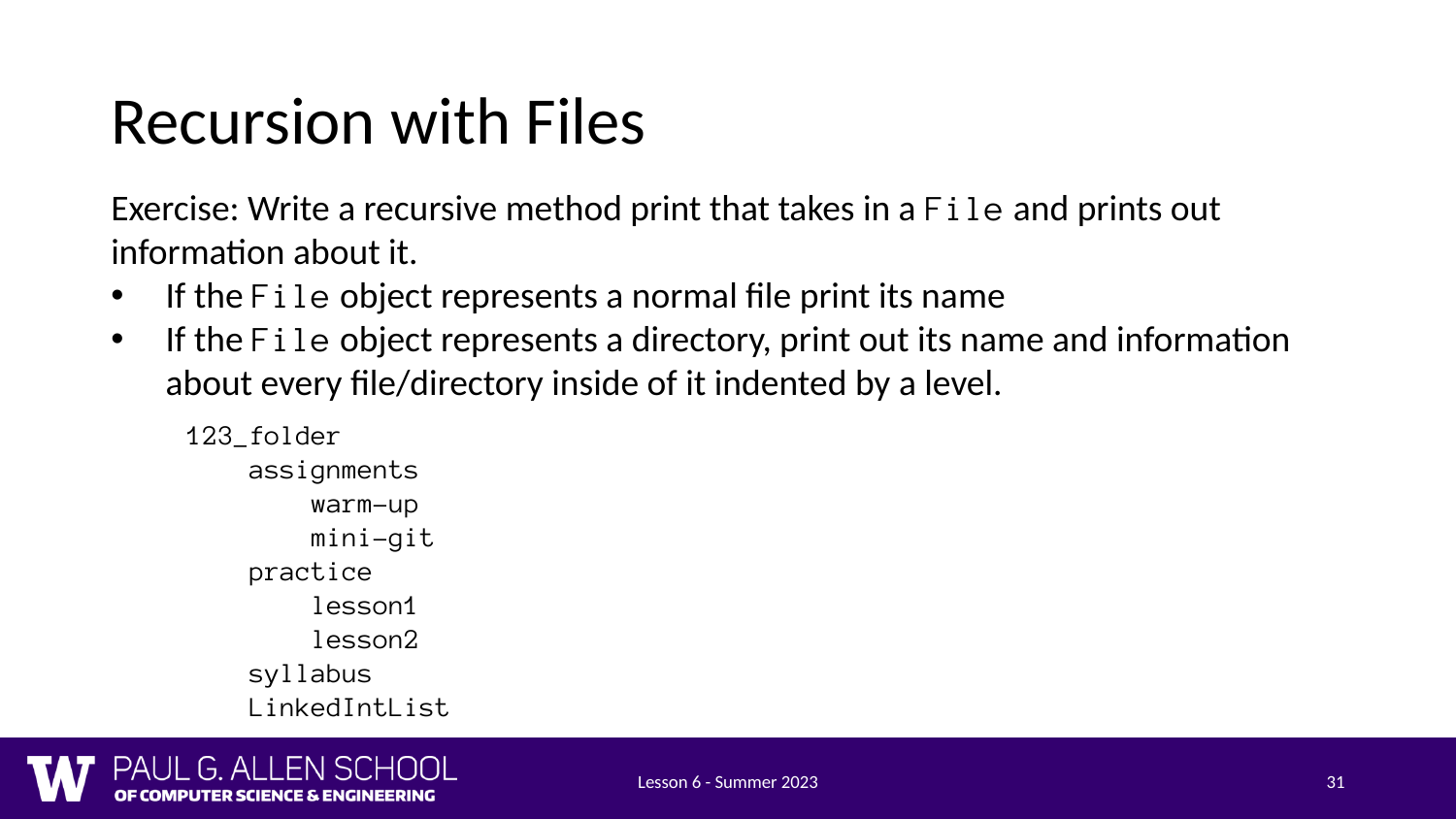

# Recursion with Files
Exercise: Write a recursive method print that takes in a File and prints out information about it.
If the File object represents a normal file print its name
If the File object represents a directory, print out its name and information about every file/directory inside of it indented by a level.
123_folder
    assignments
        warm-up
        mini-git
    practice
        lesson1
        lesson2
    syllabus
    LinkedIntList
Lesson 6 - Summer 2023
31